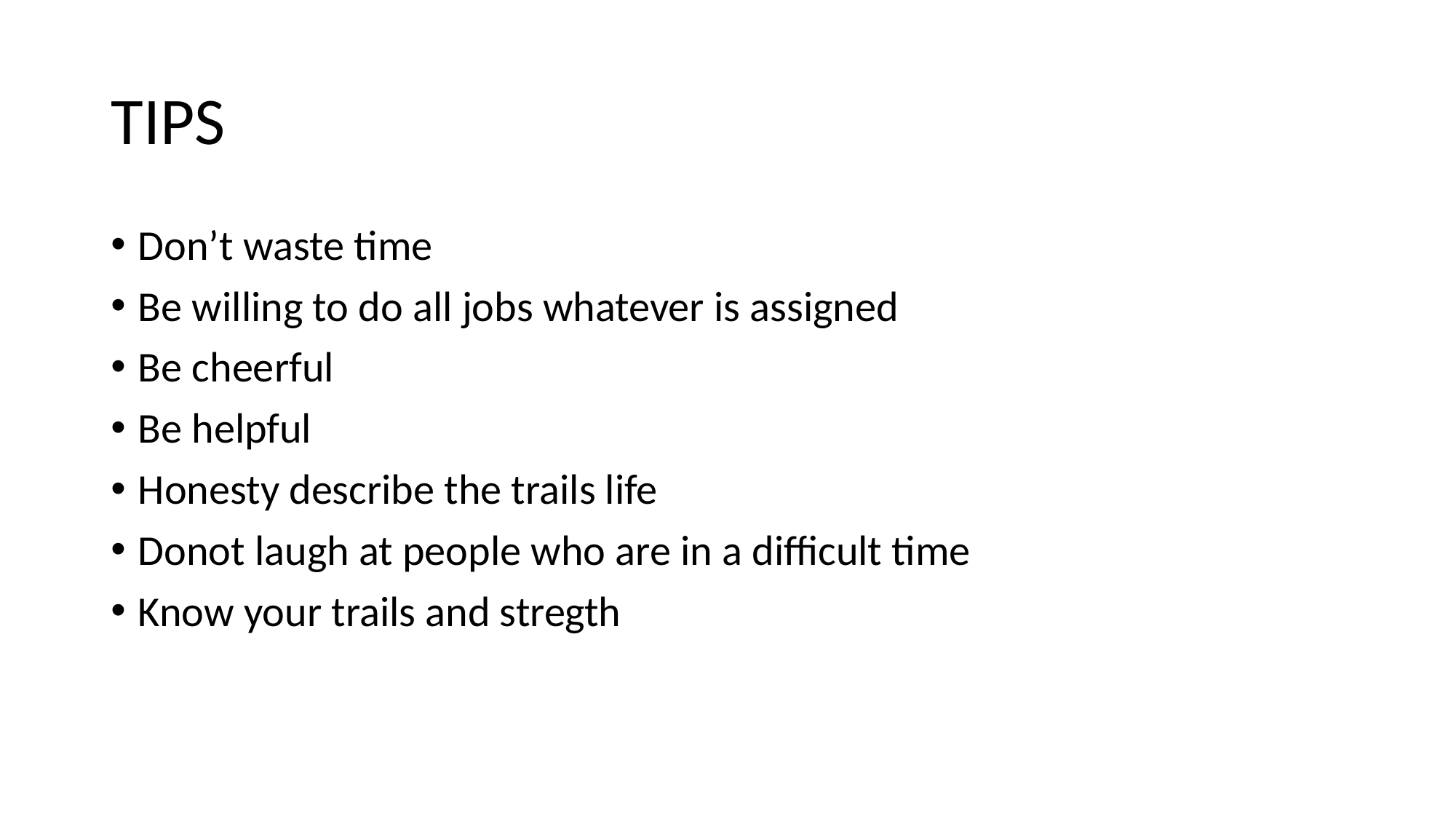

# TIPS
Don’t waste time
Be willing to do all jobs whatever is assigned
Be cheerful
Be helpful
Honesty describe the trails life
Donot laugh at people who are in a difficult time
Know your trails and stregth